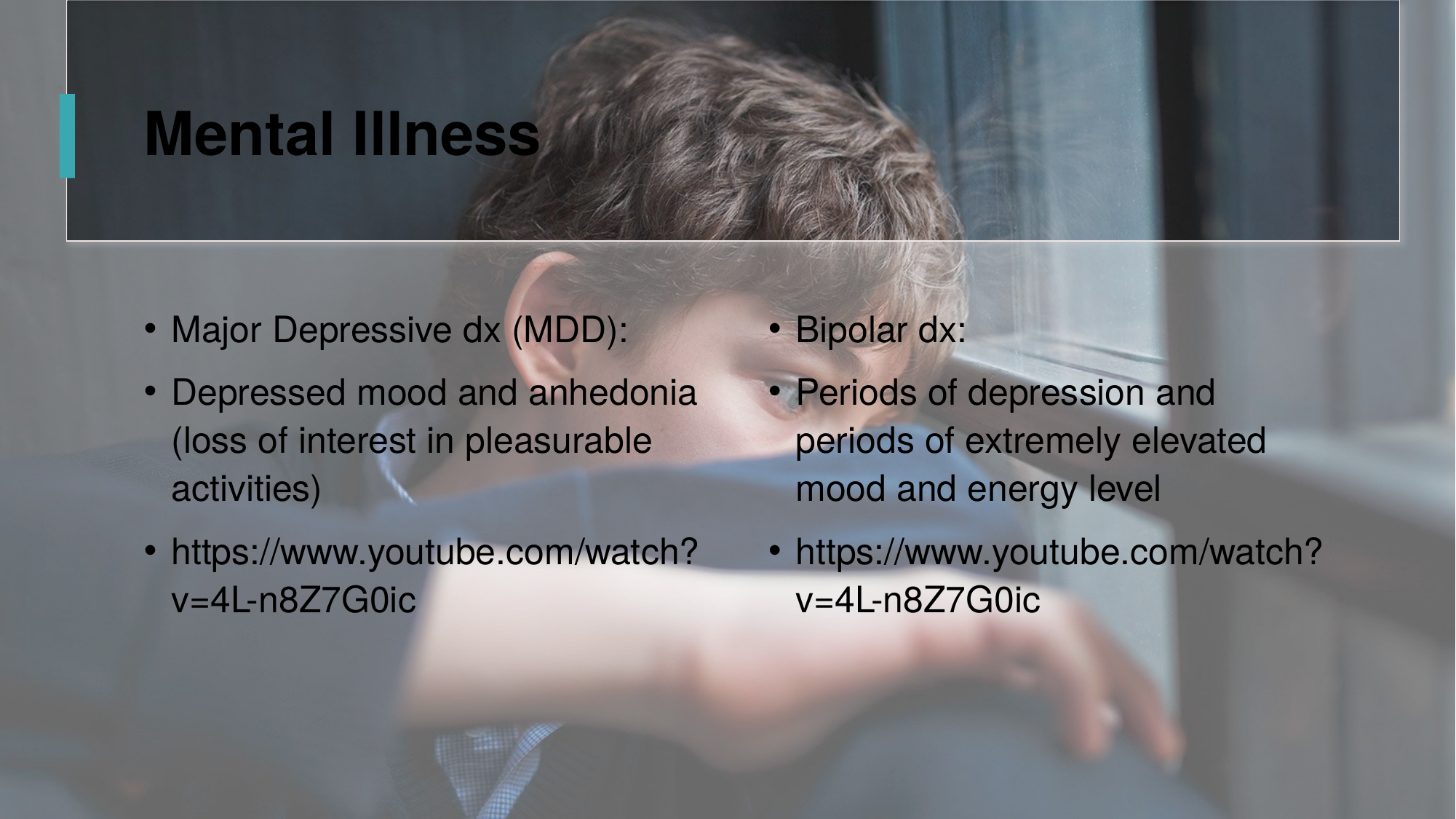

# Mental Illness
Major Depressive dx (MDD):
Depressed mood and anhedonia (loss of interest in pleasurable activities)
https://www.youtube.com/watch?v=4L-n8Z7G0ic

Bipolar dx:
Periods of depression and periods of extremely elevated mood and energy level
https://www.youtube.com/watch?v=4L-n8Z7G0ic